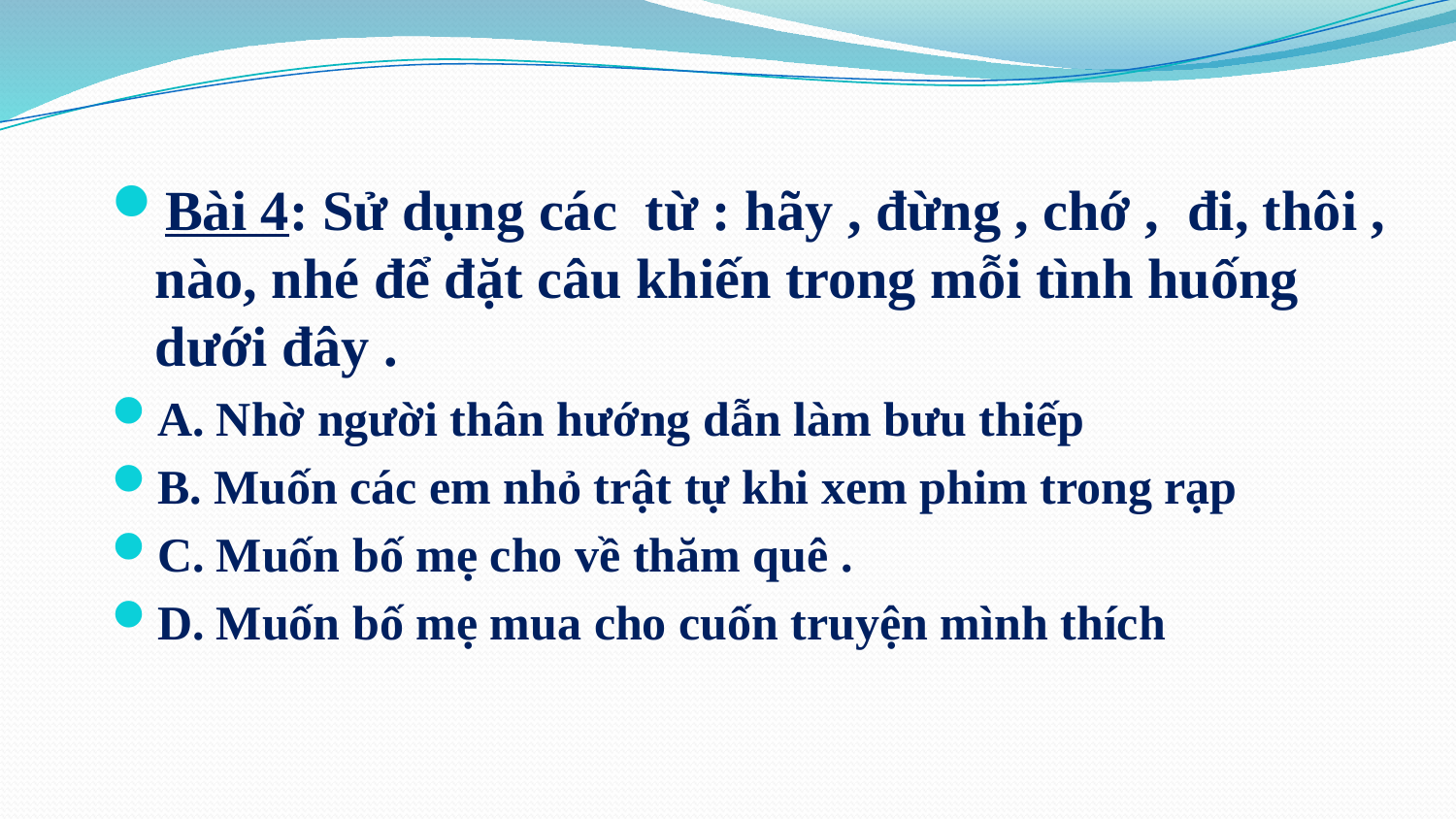

#
Bài 4: Sử dụng các  từ : hãy , đừng , chớ ,  đi, thôi , nào, nhé để đặt câu khiến trong mỗi tình huống dưới đây .
A. Nhờ người thân hướng dẫn làm bưu thiếp
B. Muốn các em nhỏ trật tự khi xem phim trong rạp
C. Muốn bố mẹ cho về thăm quê .
D. Muốn bố mẹ mua cho cuốn truyện mình thích